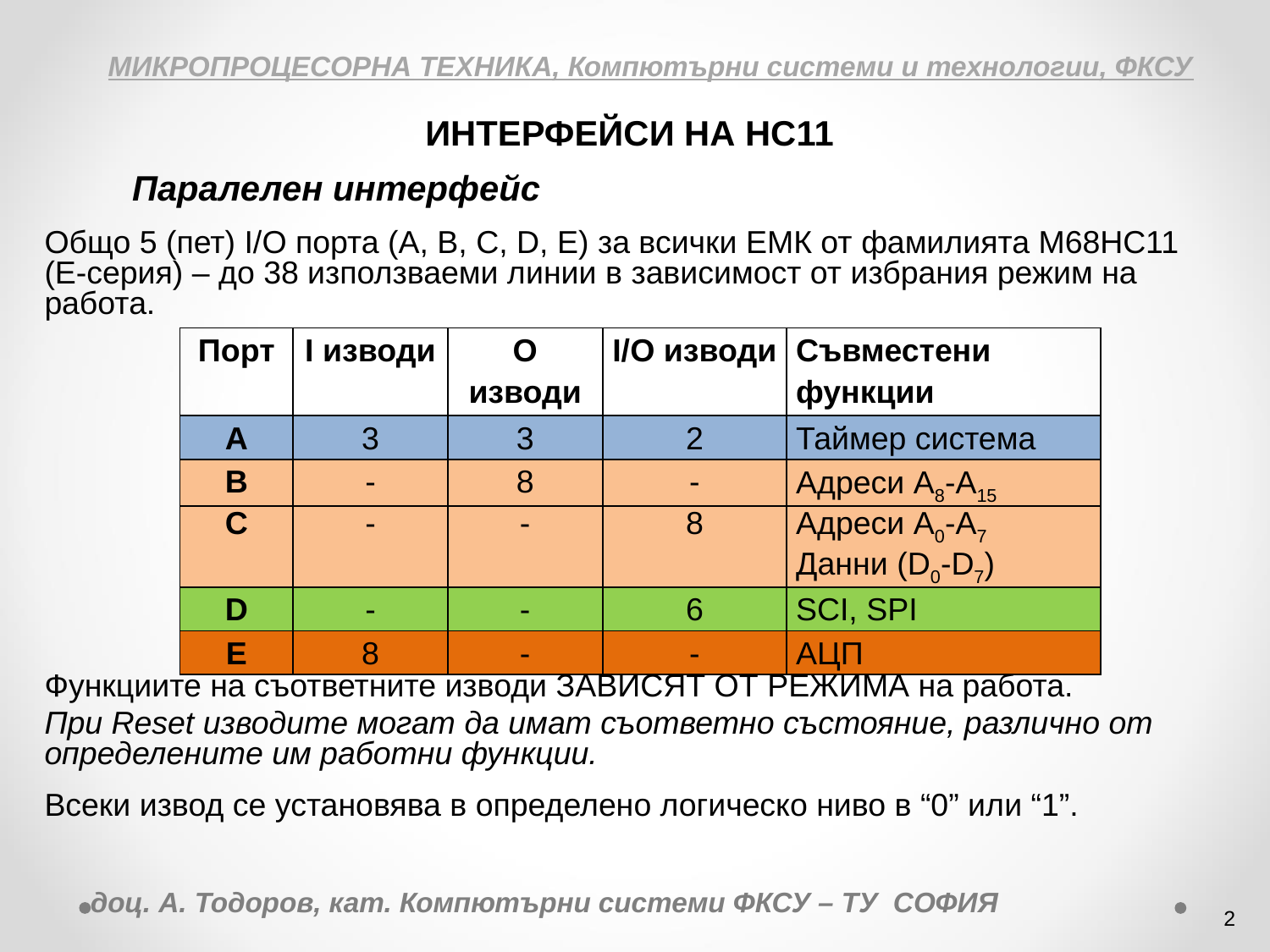

МИКРОПРОЦЕСОРНА ТЕХНИКА, Компютърни системи и технологии, ФКСУ

ИНТЕРФЕЙСИ НА НС11

         Паралелен интерфейс
Общо 5 (пет) I/O порта (А, В, С, D, E) за всички ЕМК от фамилията M68HC11 (E-серия) – до 38 използваеми линии в зависимост от избрания режим на работа.

Функциите на съответните изводи ЗАВИСЯТ ОТ РЕЖИМА на работа.
При Reset изводите могат да имат съответно състояние, различно от определените им работни функции.
Всеки извод се установява в определено логическо ниво в “0” или “1”.

| Порт | I изводи | O изводи | I/O изводи | Съвместени функции |
| --- | --- | --- | --- | --- |
| А | 3 | 3 | 2 | Таймер система |
| B | - | 8 | - | Адреси А8-А15 |
| C | - | - | 8 | Адреси А0-А7 Данни (D0-D7) |
| D | - | - | 6 | SCI, SPI |
| E | 8 | - | - | АЦП |
доц. А. Тодоров, кат. Компютърни системи ФКСУ – ТУ  СОФИЯ
2